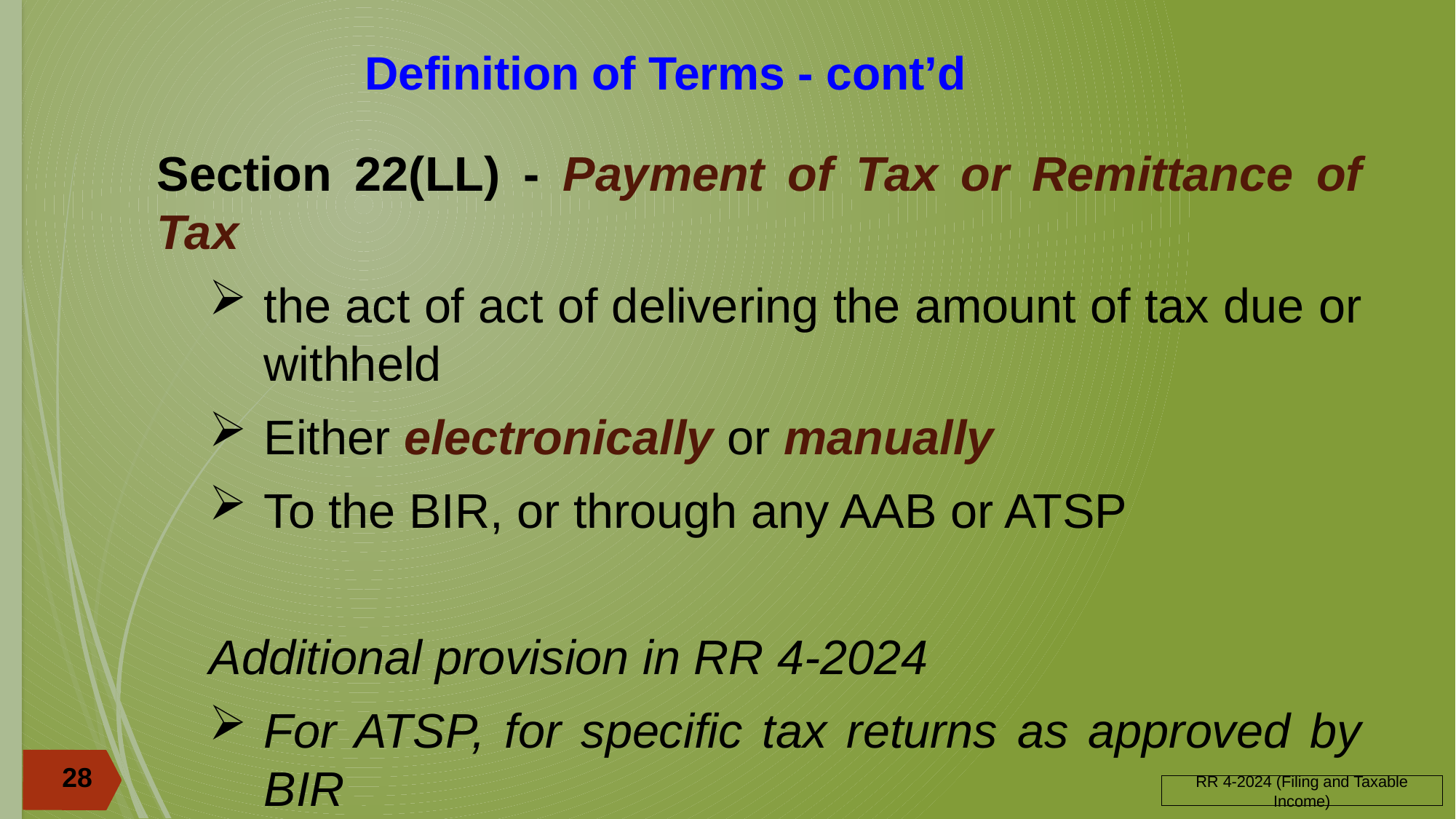

# Definition of Terms - cont’d
Section 22(LL) - Payment of Tax or Remittance of Tax
the act of act of delivering the amount of tax due or withheld
Either electronically or manually
To the BIR, or through any AAB or ATSP

Additional provision in RR 4-2024
For ATSP, for specific tax returns as approved by BIR
28
RR 4-2024 (Filing and Taxable Income)